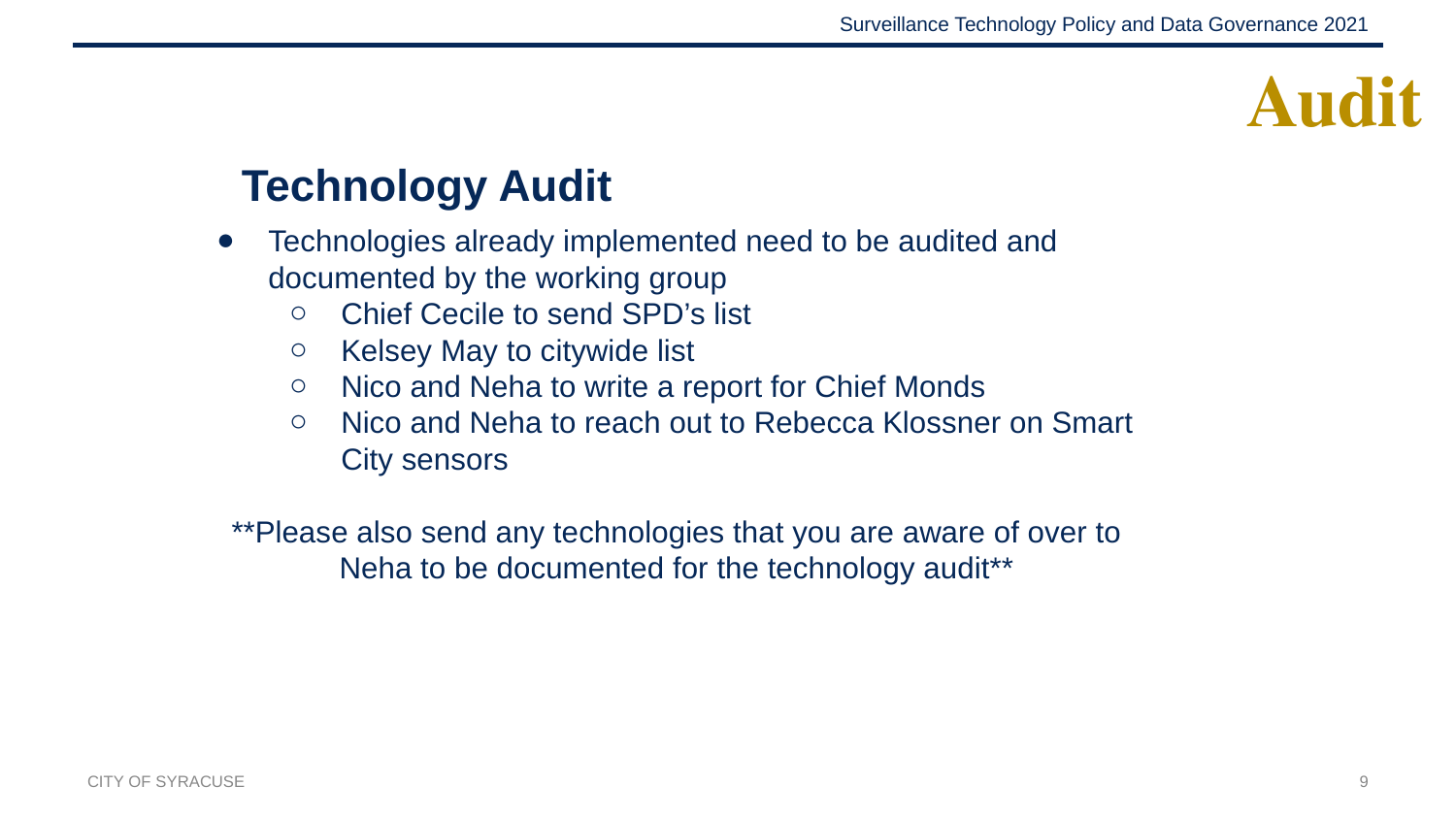

# Audit

Technology Audit
Technologies already implemented need to be audited and documented by the working group
Chief Cecile to send SPD’s list
Kelsey May to citywide list
Nico and Neha to write a report for Chief Monds
Nico and Neha to reach out to Rebecca Klossner on Smart City sensors

**Please also send any technologies that you are aware of over to Neha to be documented for the technology audit**

CITY OF SYRACUSE